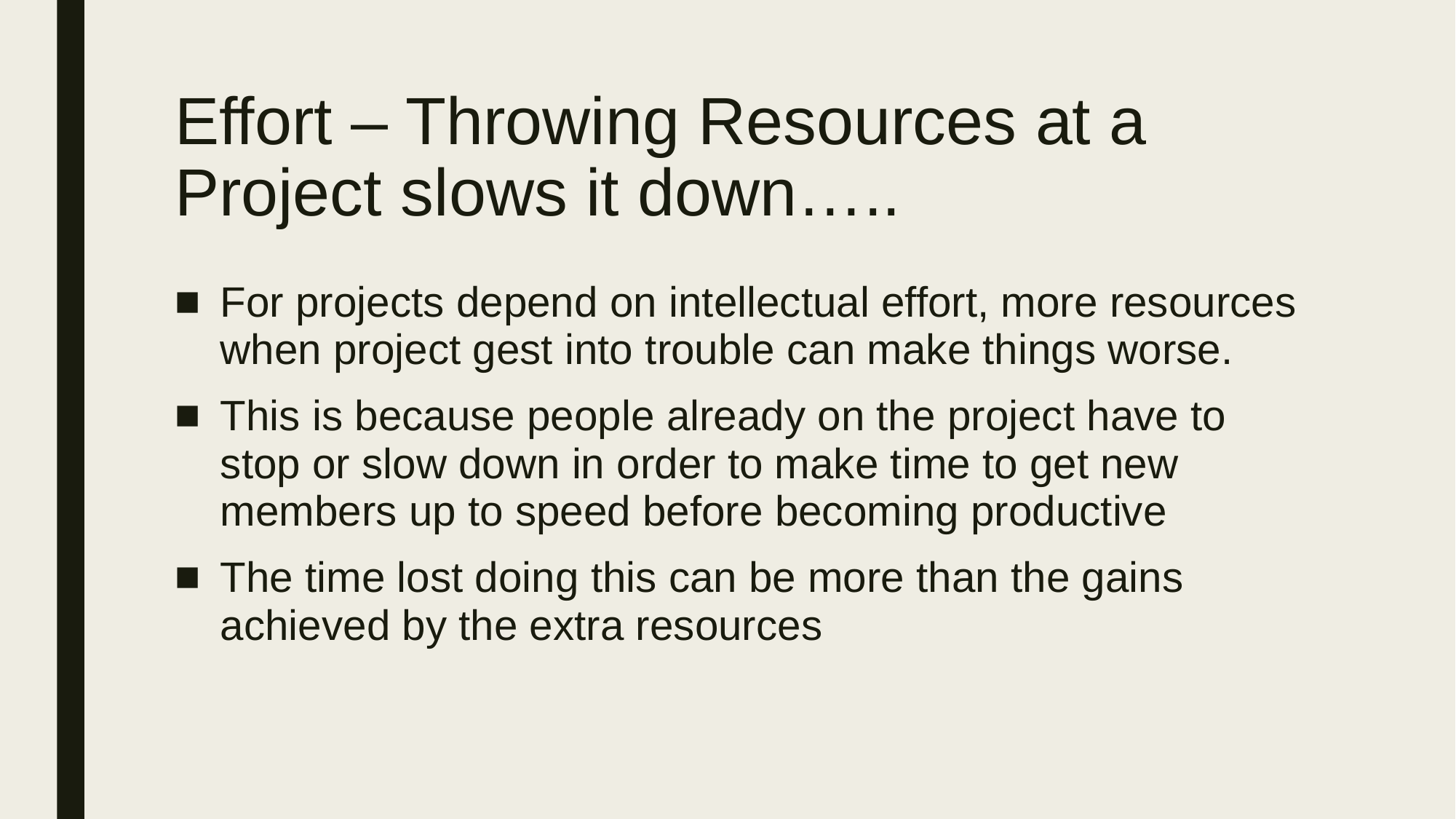

# Effort – Throwing Resources at a Project slows it down…..
For projects depend on intellectual effort, more resources when project gest into trouble can make things worse.
This is because people already on the project have to stop or slow down in order to make time to get new members up to speed before becoming productive
The time lost doing this can be more than the gains achieved by the extra resources